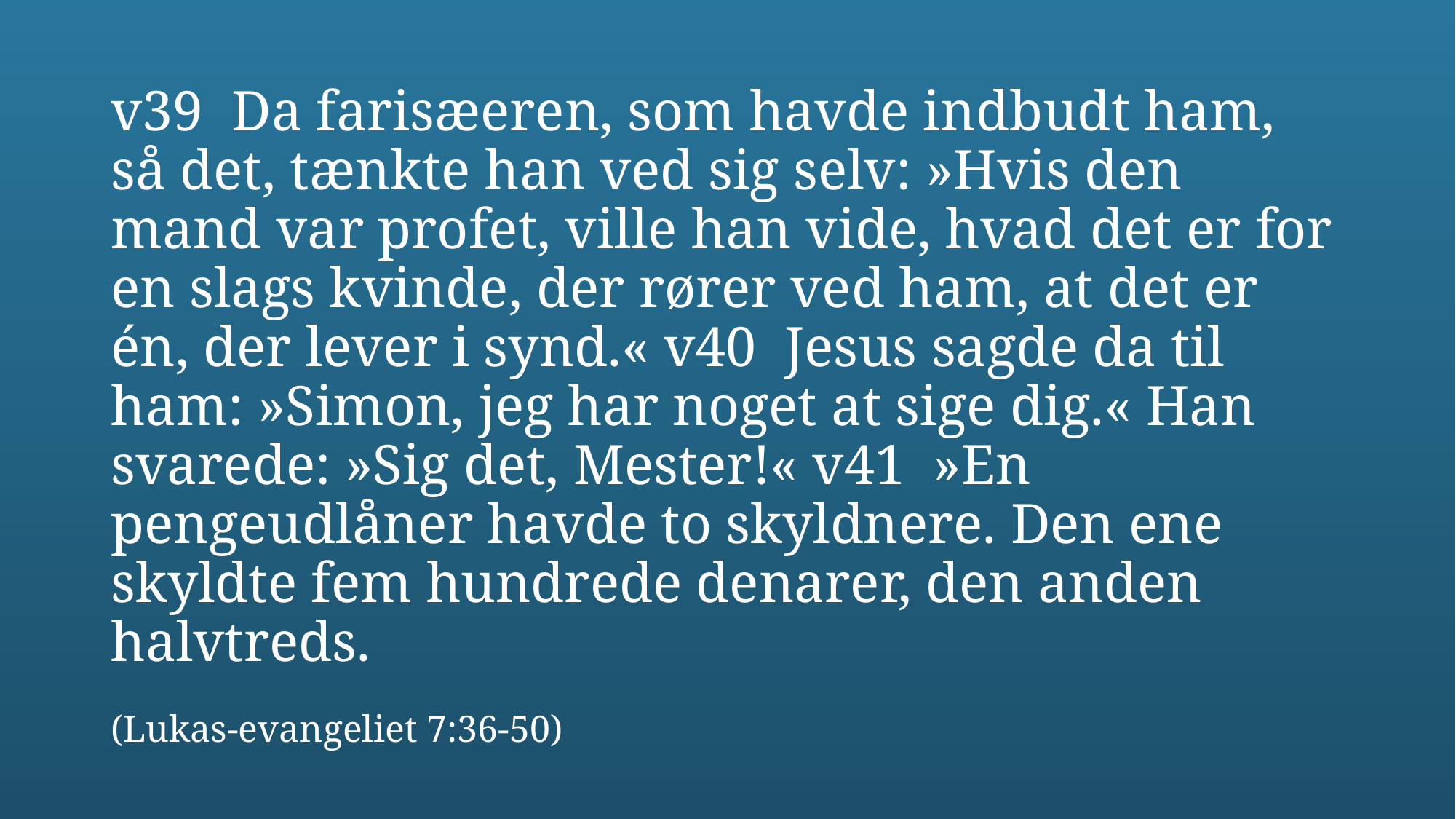

# v39  Da farisæeren, som havde indbudt ham, så det, tænkte han ved sig selv: »Hvis den mand var profet, ville han vide, hvad det er for en slags kvinde, der rører ved ham, at det er én, der lever i synd.« v40  Jesus sagde da til ham: »Simon, jeg har noget at sige dig.« Han svarede: »Sig det, Mester!« v41  »En pengeudlåner havde to skyldnere. Den ene skyldte fem hundrede denarer, den anden halvtreds.
(Lukas-evangeliet 7:36-50)